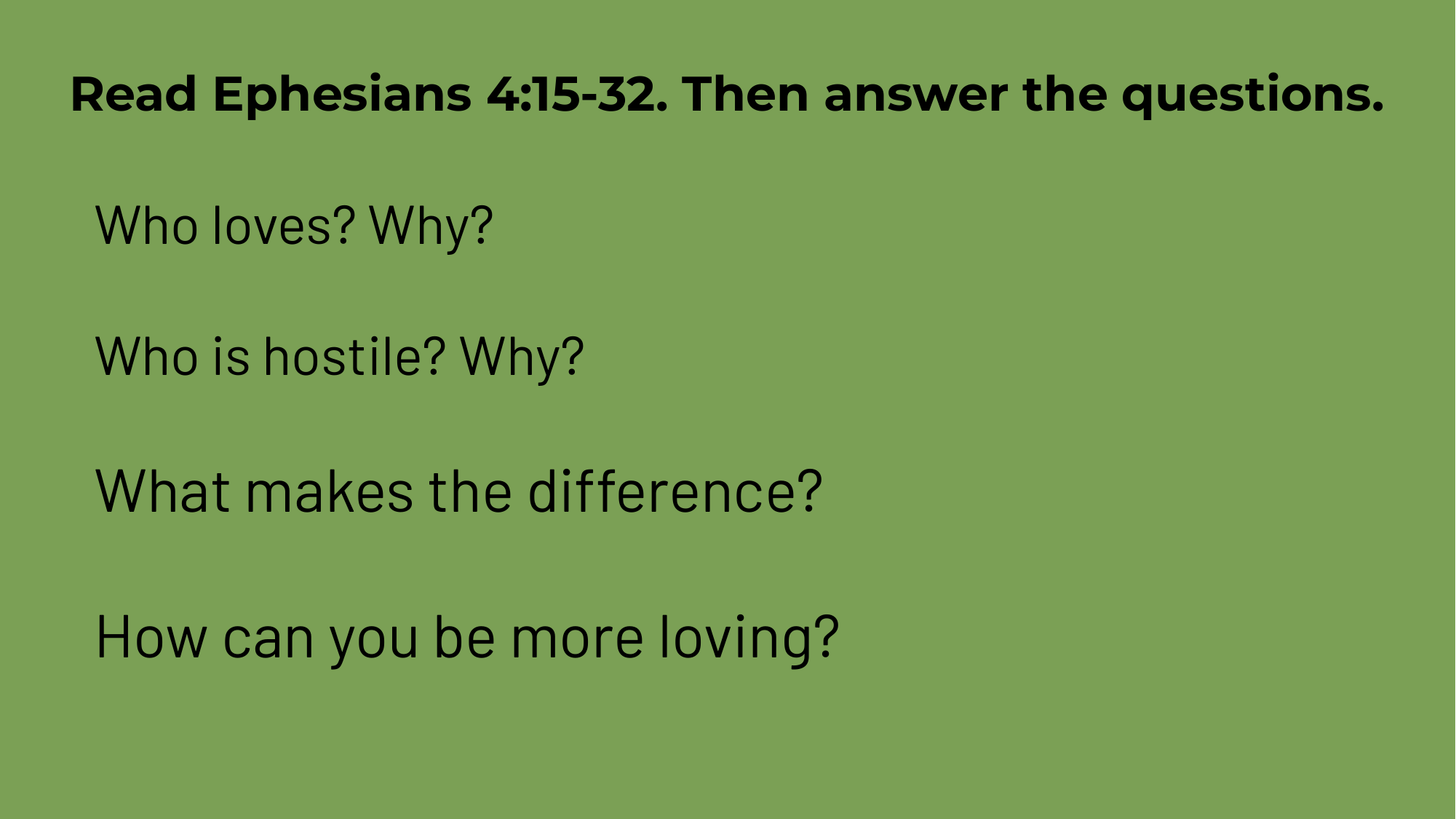

# Read Ephesians 4:15-32. Then answer the questions.

Who loves? Why?

Who is hostile? Why?

What makes the difference?

How can you be more loving?